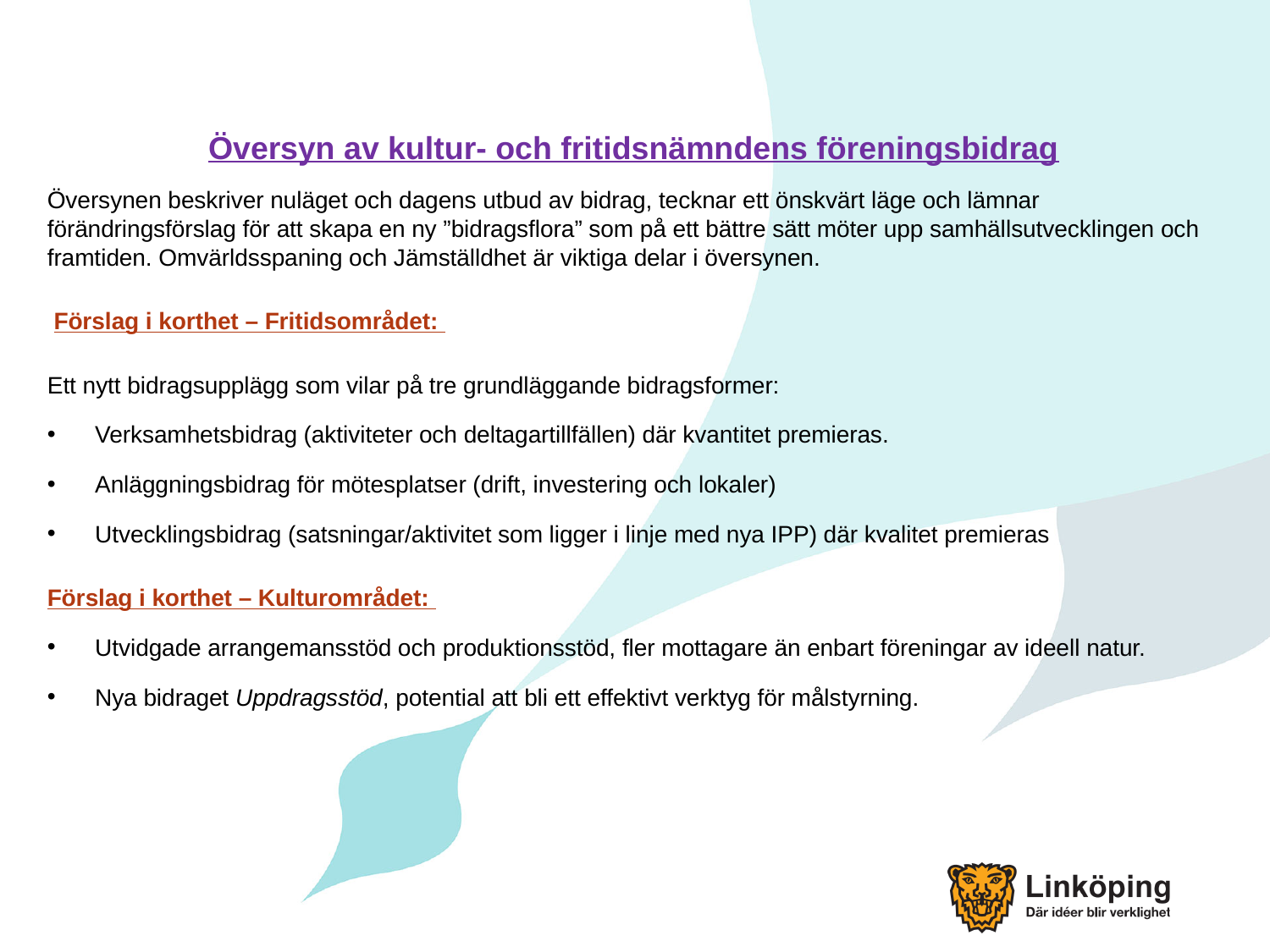

# Översyn av kultur- och fritidsnämndens föreningsbidrag
Översynen beskriver nuläget och dagens utbud av bidrag, tecknar ett önskvärt läge och lämnar förändringsförslag för att skapa en ny ”bidragsflora” som på ett bättre sätt möter upp samhällsutvecklingen och framtiden. Omvärldsspaning och Jämställdhet är viktiga delar i översynen.
 Förslag i korthet – Fritidsområdet:
Ett nytt bidragsupplägg som vilar på tre grundläggande bidragsformer:
Verksamhetsbidrag (aktiviteter och deltagartillfällen) där kvantitet premieras.
Anläggningsbidrag för mötesplatser (drift, investering och lokaler)
Utvecklingsbidrag (satsningar/aktivitet som ligger i linje med nya IPP) där kvalitet premieras
Förslag i korthet – Kulturområdet:
Utvidgade arrangemansstöd och produktionsstöd, fler mottagare än enbart föreningar av ideell natur.
Nya bidraget Uppdragsstöd, potential att bli ett effektivt verktyg för målstyrning.